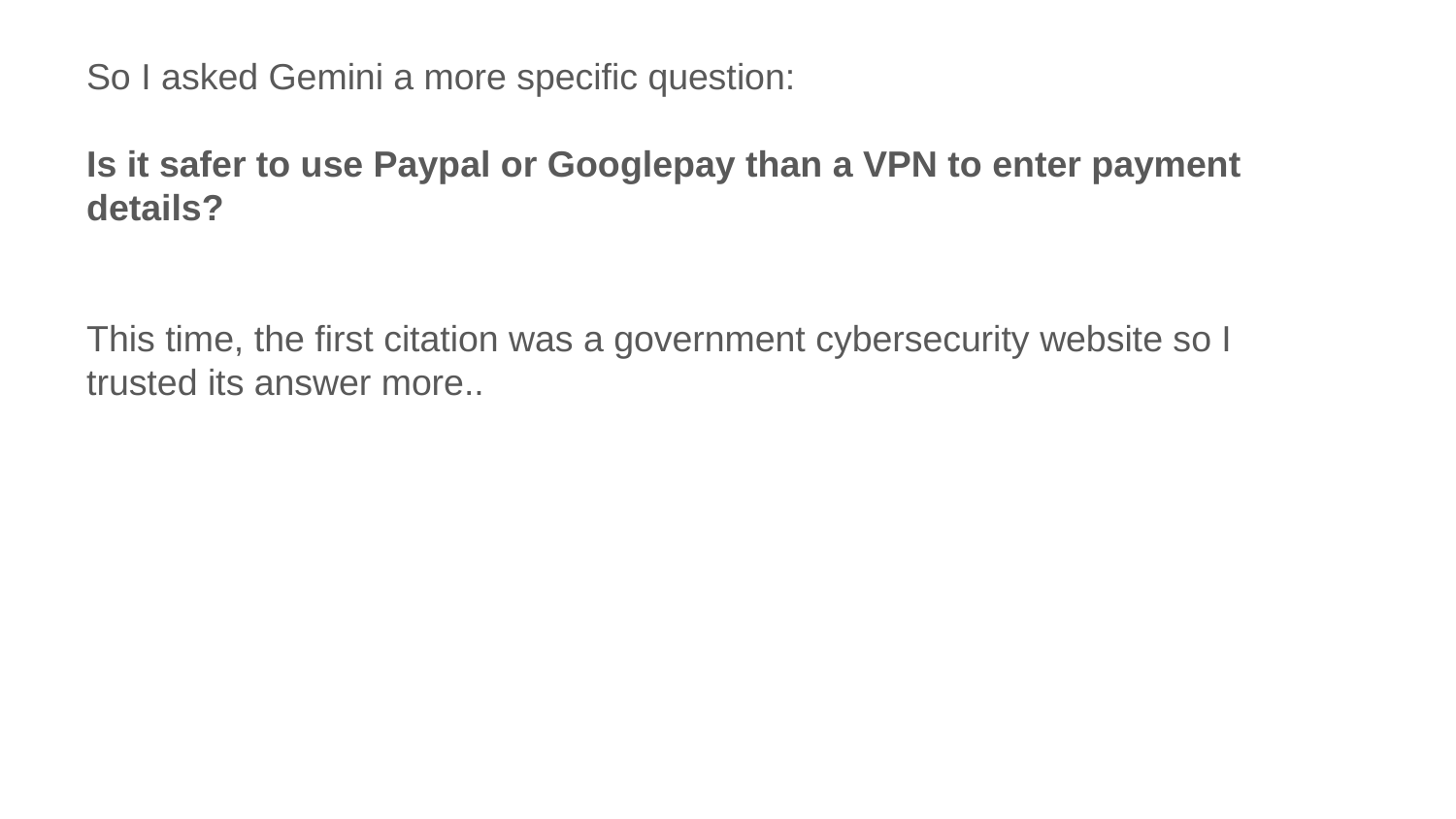

So I asked Gemini a more specific question:

Is it safer to use Paypal or Googlepay than a VPN to enter payment details?

This time, the first citation was a government cybersecurity website so I trusted its answer more..